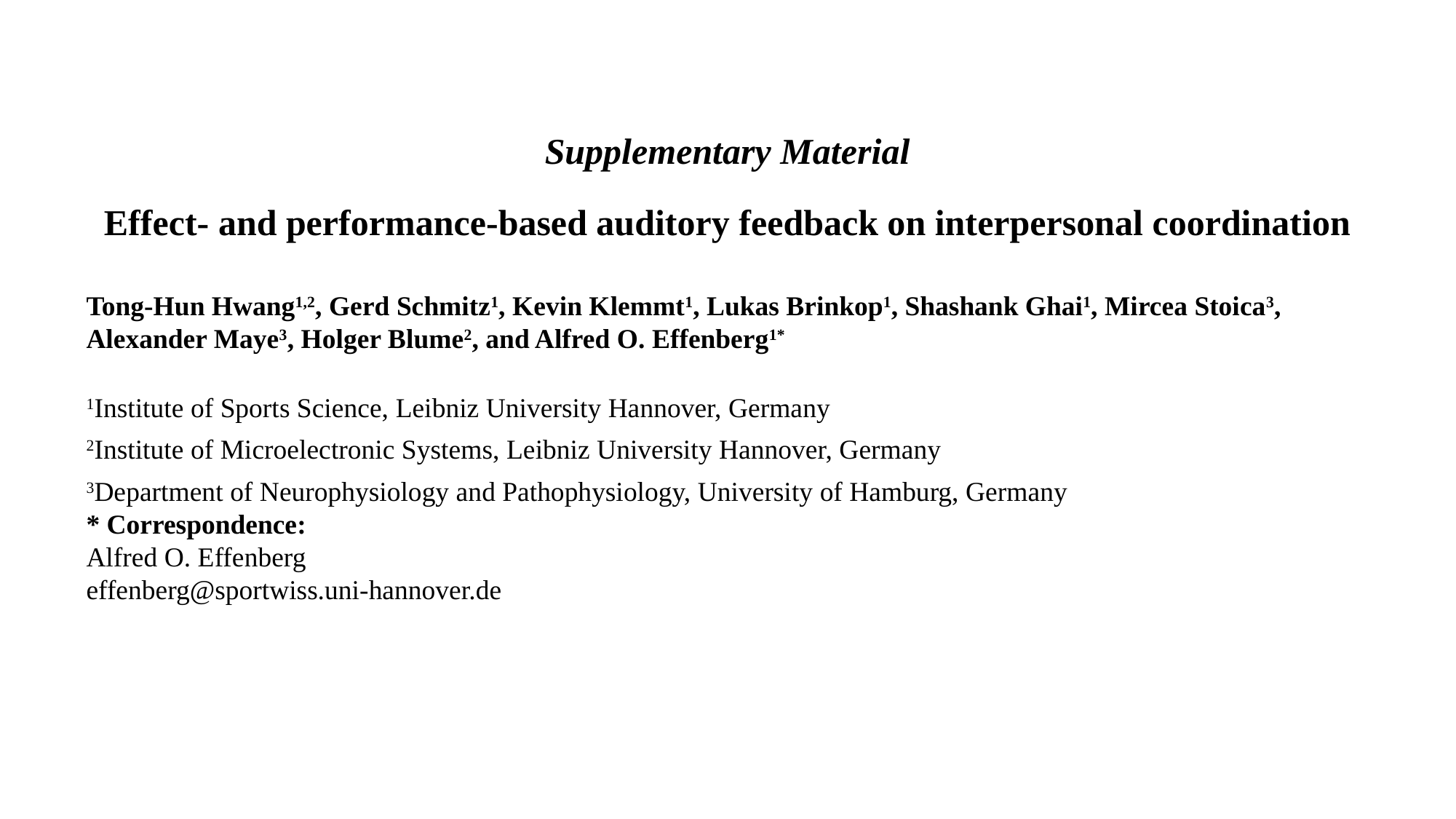

Supplementary Material
Effect- and performance-based auditory feedback on interpersonal coordination
Tong-Hun Hwang1,2, Gerd Schmitz1, Kevin Klemmt1, Lukas Brinkop1, Shashank Ghai1, Mircea Stoica3, Alexander Maye3, Holger Blume2, and Alfred O. Effenberg1*
1Institute of Sports Science, Leibniz University Hannover, Germany
2Institute of Microelectronic Systems, Leibniz University Hannover, Germany
3Department of Neurophysiology and Pathophysiology, University of Hamburg, Germany
* Correspondence:
Alfred O. Effenberg
effenberg@sportwiss.uni-hannover.de